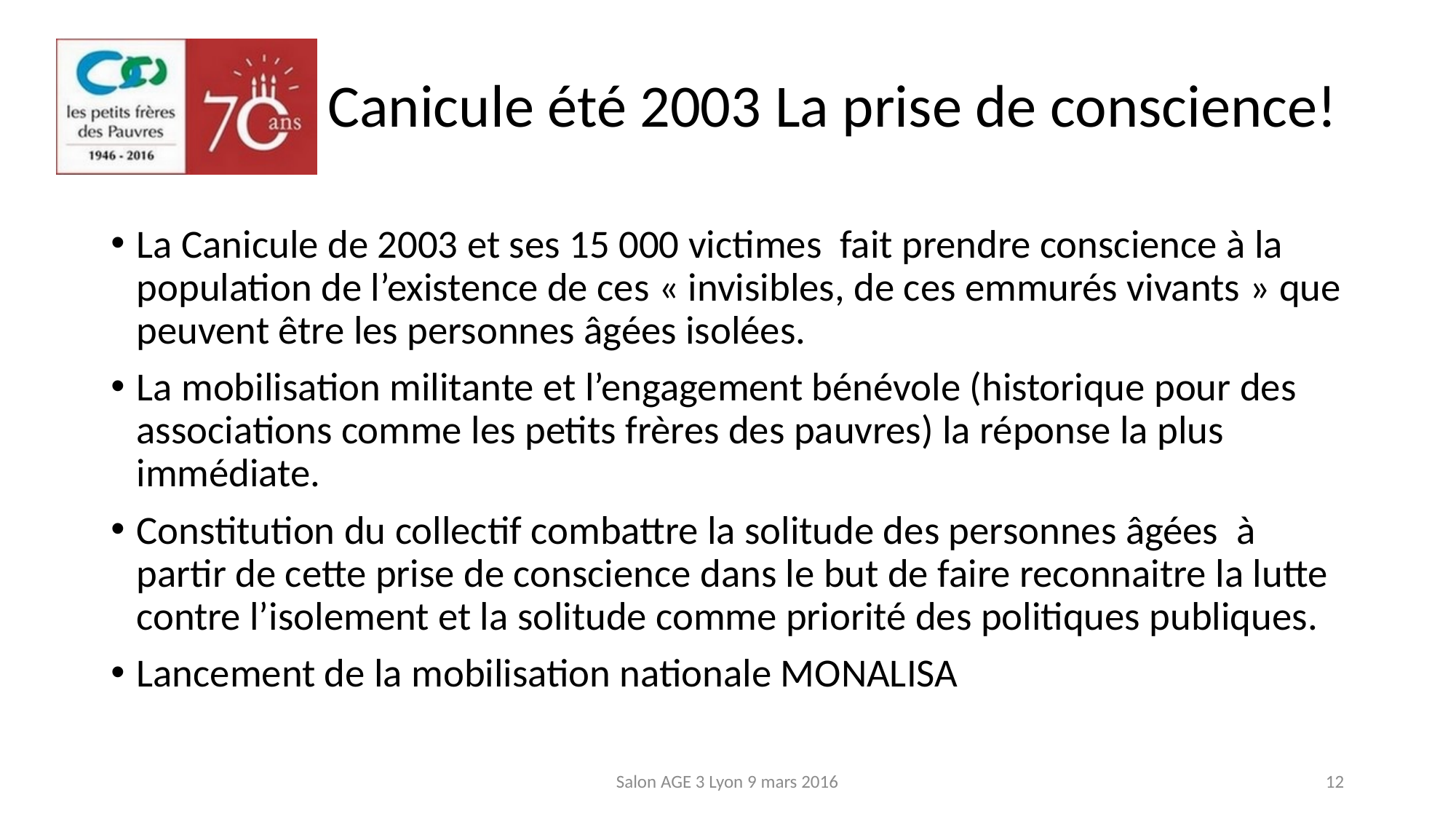

# Canicule été 2003 La prise de conscience!
La Canicule de 2003 et ses 15 000 victimes  fait prendre conscience à la population de l’existence de ces « invisibles, de ces emmurés vivants » que peuvent être les personnes âgées isolées.
La mobilisation militante et l’engagement bénévole (historique pour des associations comme les petits frères des pauvres) la réponse la plus immédiate.
Constitution du collectif combattre la solitude des personnes âgées  à partir de cette prise de conscience dans le but de faire reconnaitre la lutte contre l’isolement et la solitude comme priorité des politiques publiques.
Lancement de la mobilisation nationale MONALISA
Salon AGE 3 Lyon 9 mars 2016
12